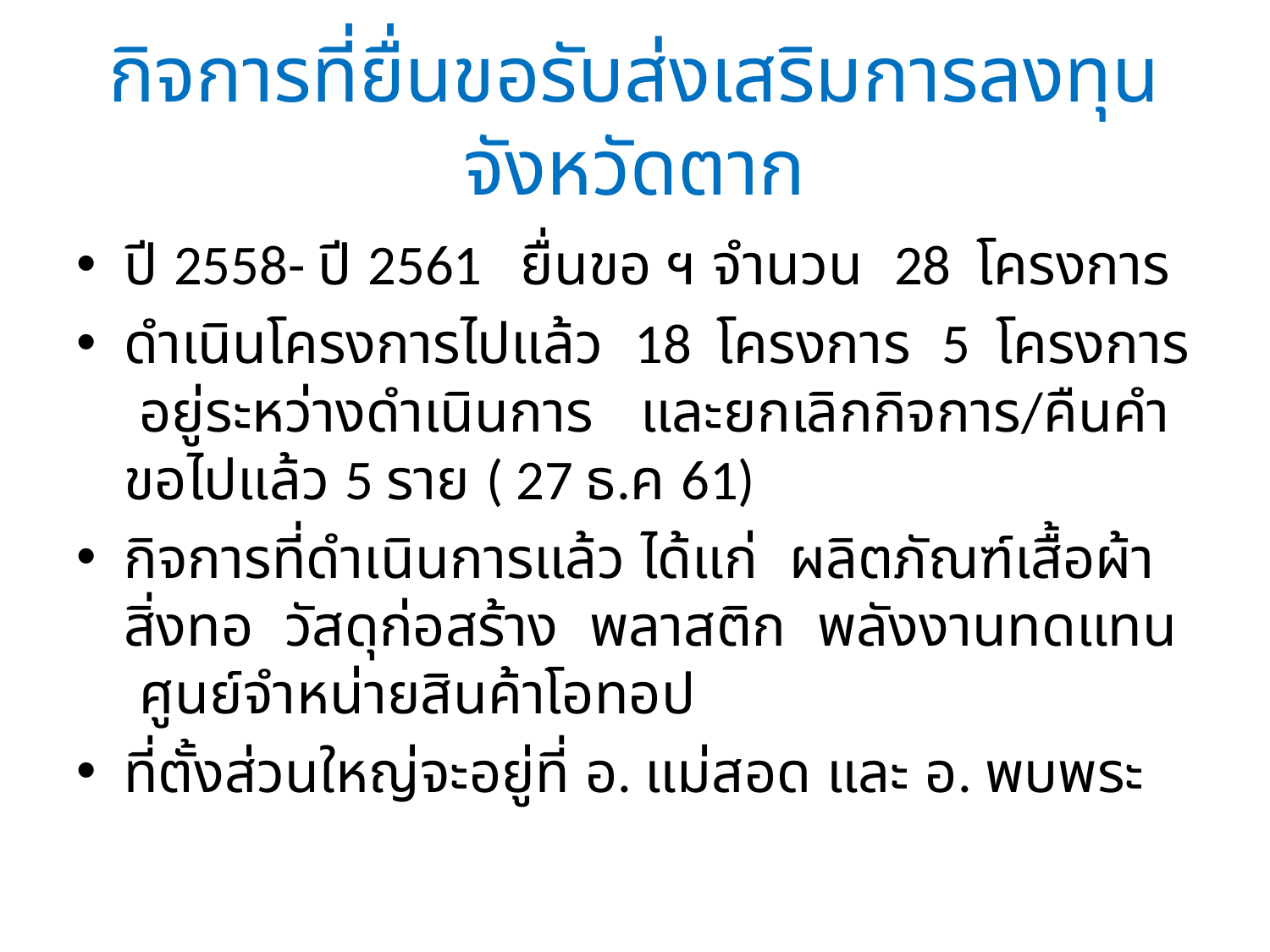

# กิจการที่ยื่นขอรับส่งเสริมการลงทุนจังหวัดตาก
ปี 2558- ปี 2561   ยื่นขอ ฯ จำนวน  28  โครงการ
ดำเนินโครงการไปแล้ว  18  โครงการ  5  โครงการ  อยู่ระหว่างดำเนินการ   และยกเลิกกิจการ/คืนคำขอไปแล้ว 5 ราย ( 27 ธ.ค 61)
กิจการที่ดำเนินการแล้ว ได้แก่  ผลิตภัณฑ์เสื้อผ้า  สิ่งทอ  วัสดุก่อสร้าง  พลาสติก  พลังงานทดแทน  ศูนย์จำหน่ายสินค้าโอทอป
ที่ตั้งส่วนใหญ่จะอยู่ที่ อ. แม่สอด และ อ. พบพระ